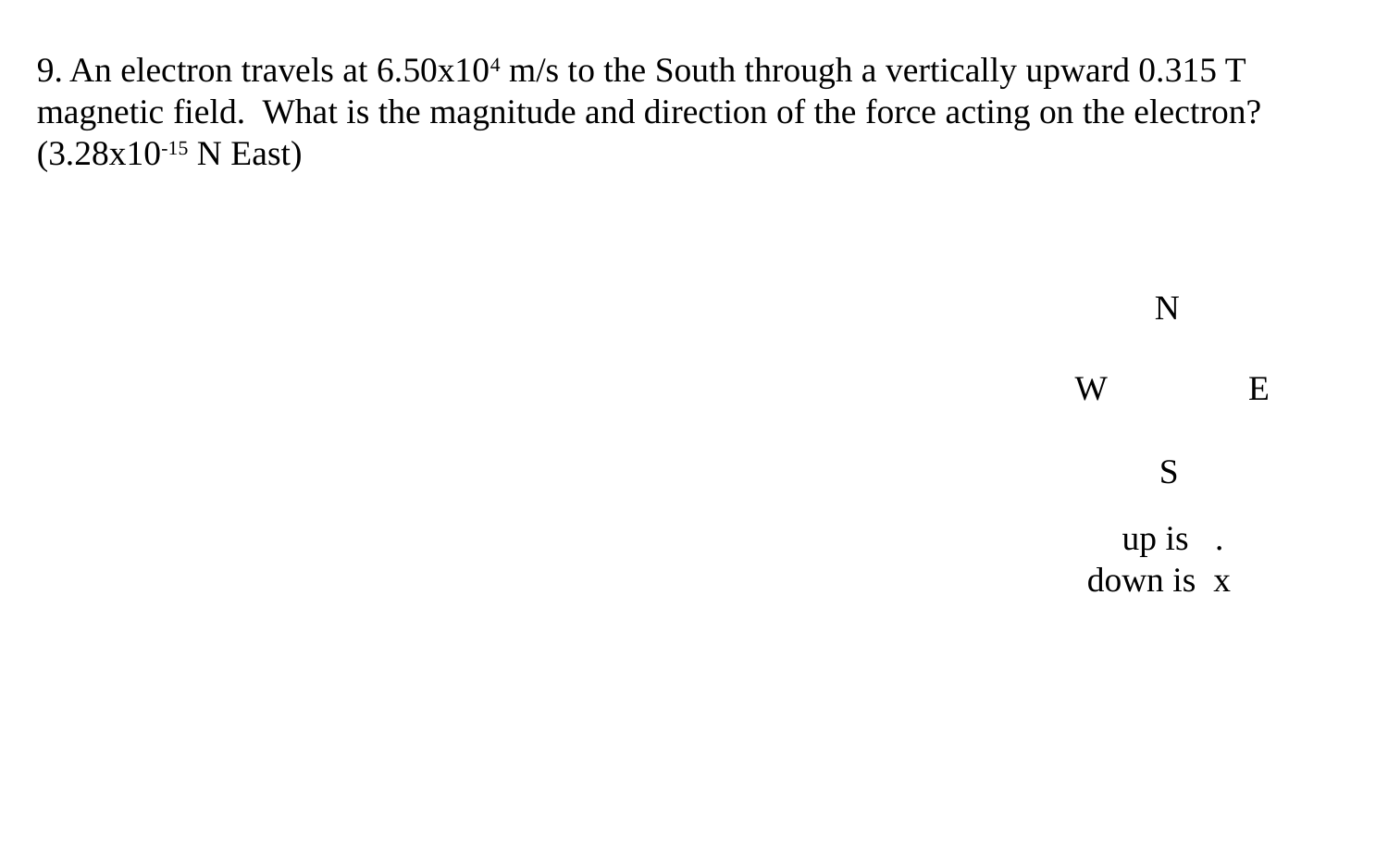

9. An electron travels at 6.50x104 m/s to the South through a vertically upward 0.315 T magnetic field.  What is the magnitude and direction of the force acting on the electron? (3.28x10-15 N East)
N
W
E
S
    up is   .
down is  x